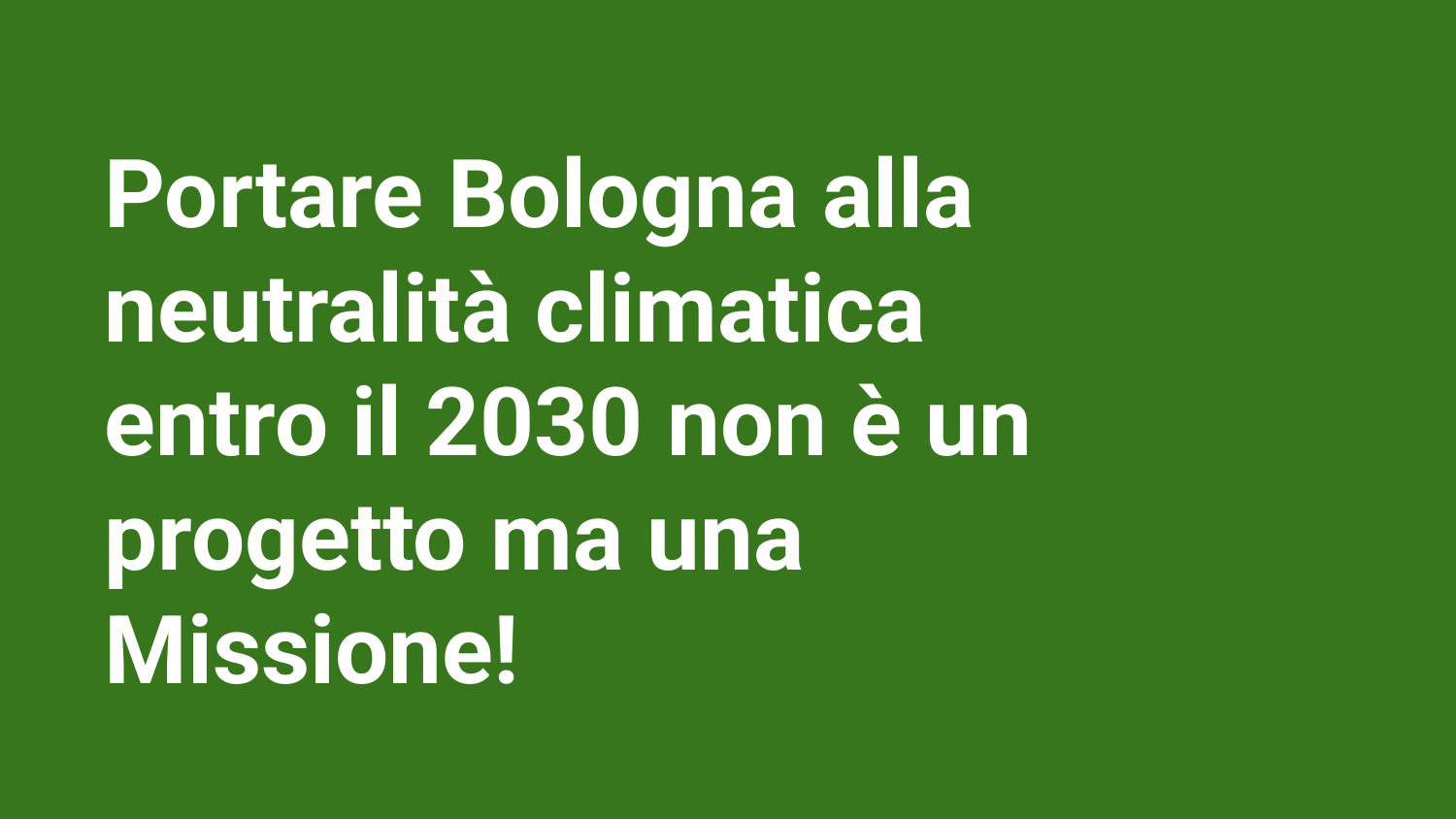

Portare Bologna alla neutralità climatica entro il 2030 non è un progetto ma una Missione!